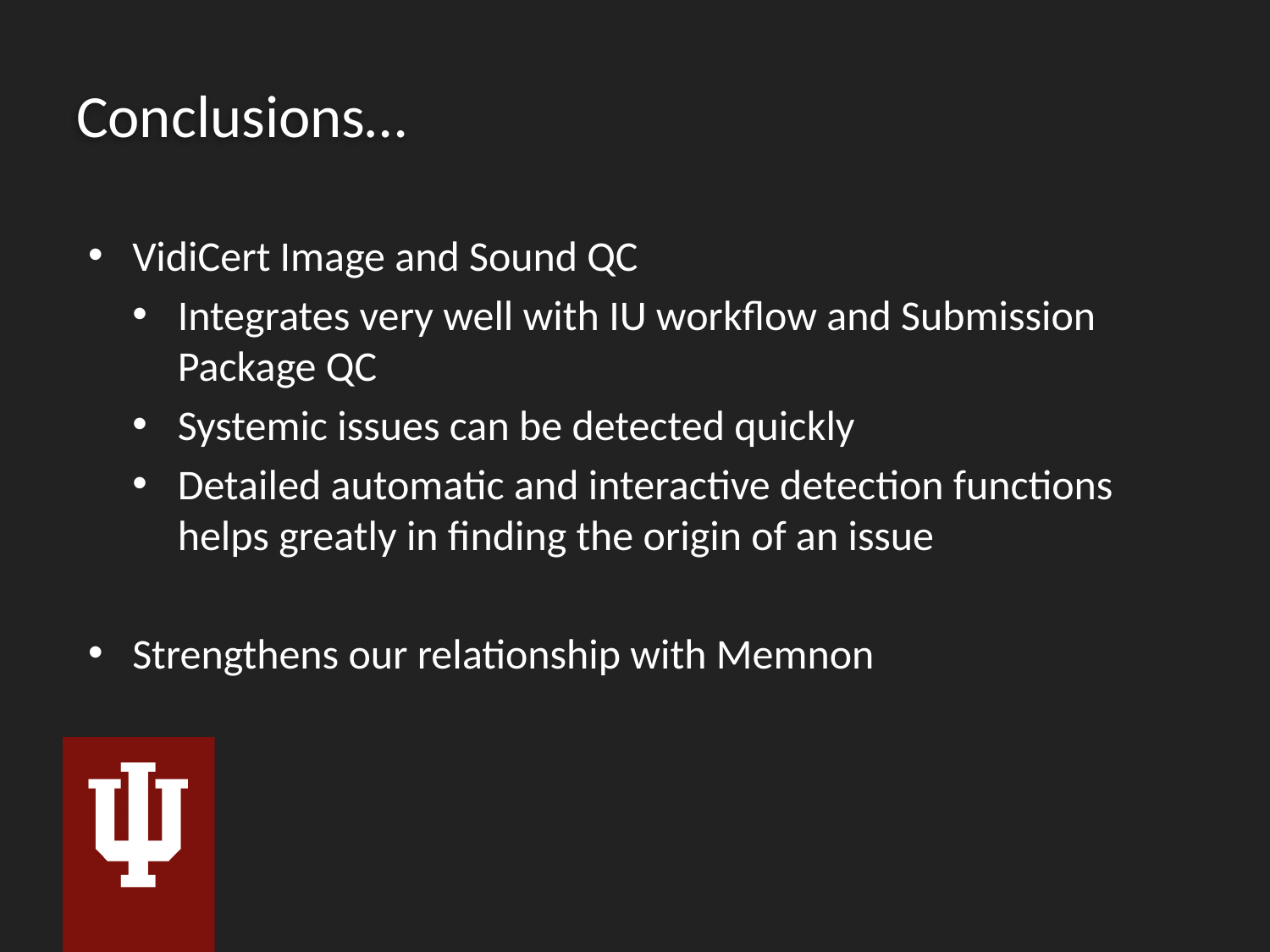

# Conclusions…
VidiCert Image and Sound QC
Integrates very well with IU workflow and Submission Package QC
Systemic issues can be detected quickly
Detailed automatic and interactive detection functions helps greatly in finding the origin of an issue

Strengthens our relationship with Memnon